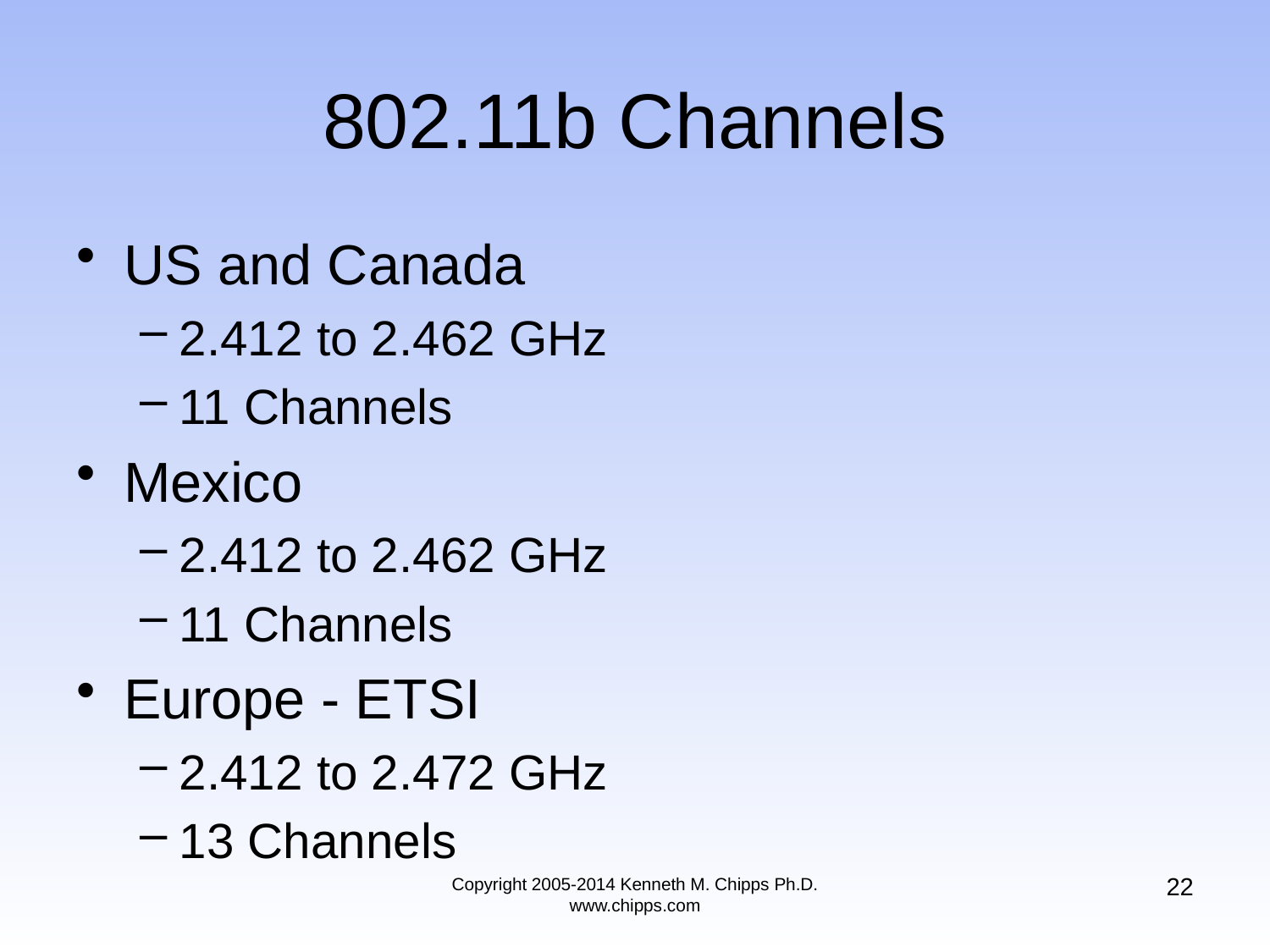

# 802.11b Channels
US and Canada
2.412 to 2.462 GHz
11 Channels
Mexico
2.412 to 2.462 GHz
11 Channels
Europe - ETSI
2.412 to 2.472 GHz
13 Channels
22
Copyright 2005-2014 Kenneth M. Chipps Ph.D. www.chipps.com